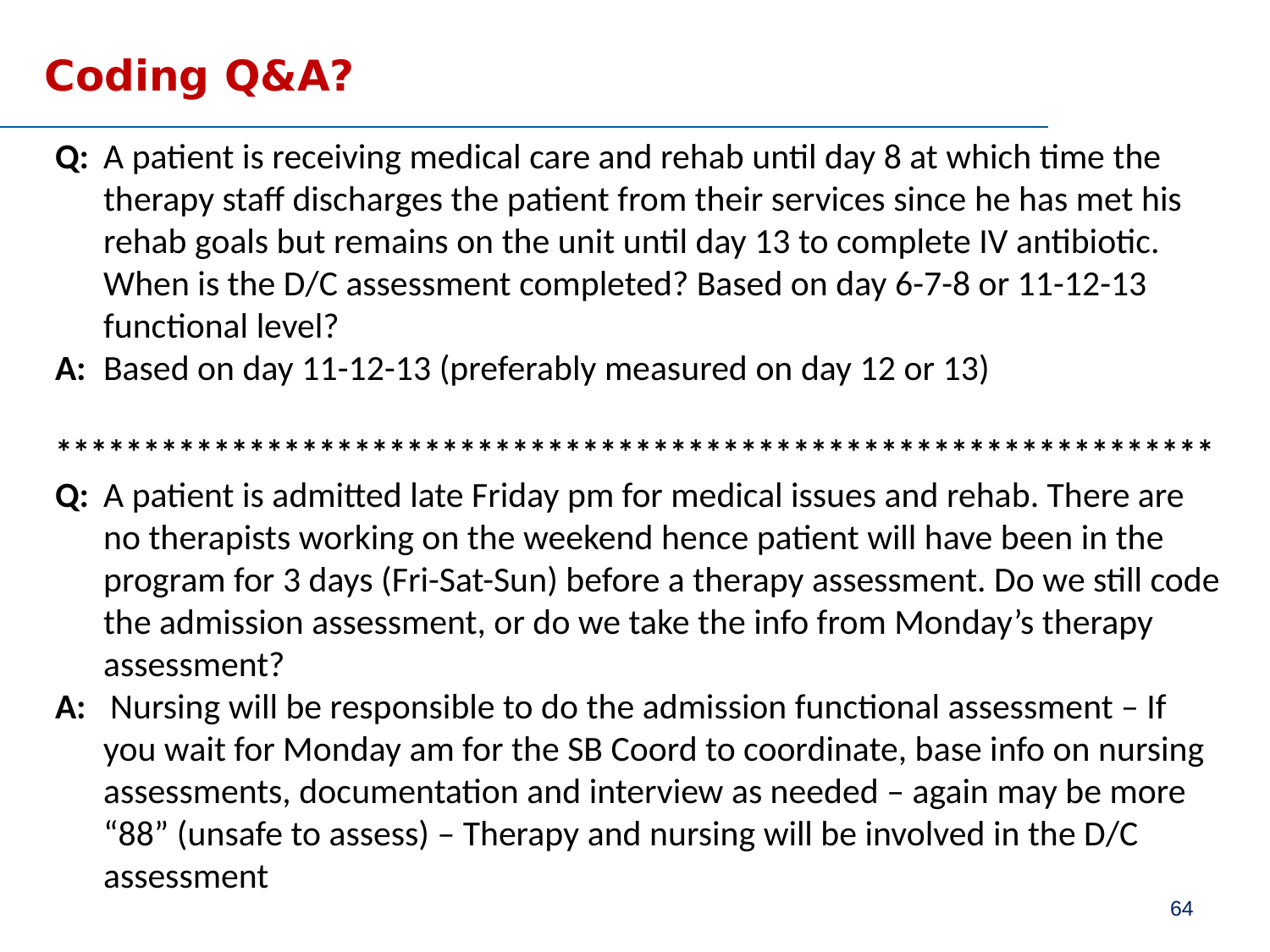

# Coding Q&A?
Q:	A patient is receiving medical care and rehab until day 8 at which time the therapy staff discharges the patient from their services since he has met his rehab goals but remains on the unit until day 13 to complete IV antibiotic. When is the D/C assessment completed? Based on day 6-7-8 or 11-12-13 functional level?
A:	Based on day 11-12-13 (preferably measured on day 12 or 13)

******************************************************************
Q:	A patient is admitted late Friday pm for medical issues and rehab. There are no therapists working on the weekend hence patient will have been in the program for 3 days (Fri-Sat-Sun) before a therapy assessment. Do we still code the admission assessment, or do we take the info from Monday’s therapy assessment?
A:   Nursing will be responsible to do the admission functional assessment – If you wait for Monday am for the SB Coord to coordinate, base info on nursing assessments, documentation and interview as needed – again may be more “88” (unsafe to assess) – Therapy and nursing will be involved in the D/C assessment

64